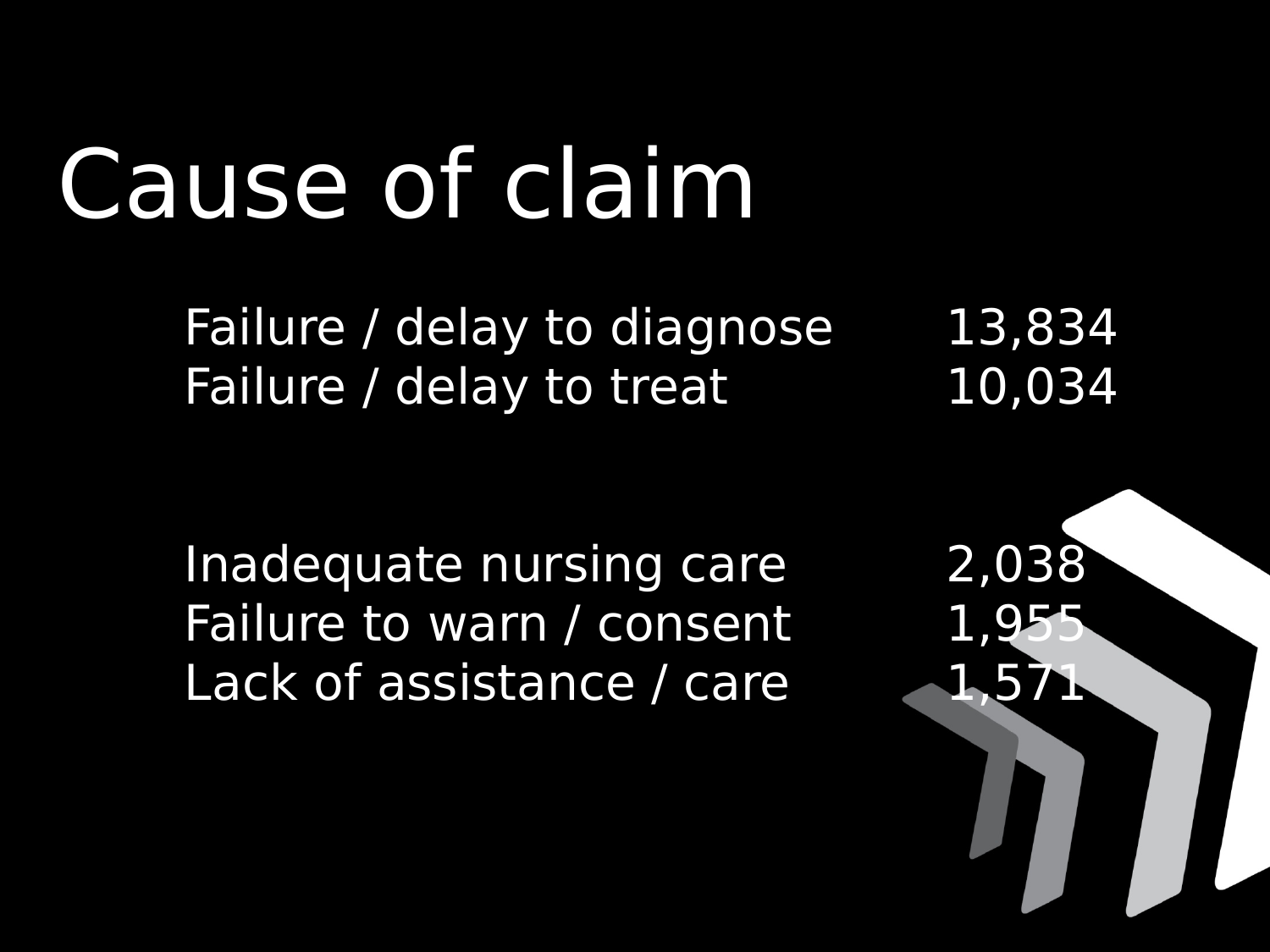

Cause of claim

	Failure / delay to diagnose	13,834
	Failure / delay to treat		10,034

	Inadequate nursing care		2,038
	Failure to warn / consent		1,955
	Lack of assistance / care		1,571